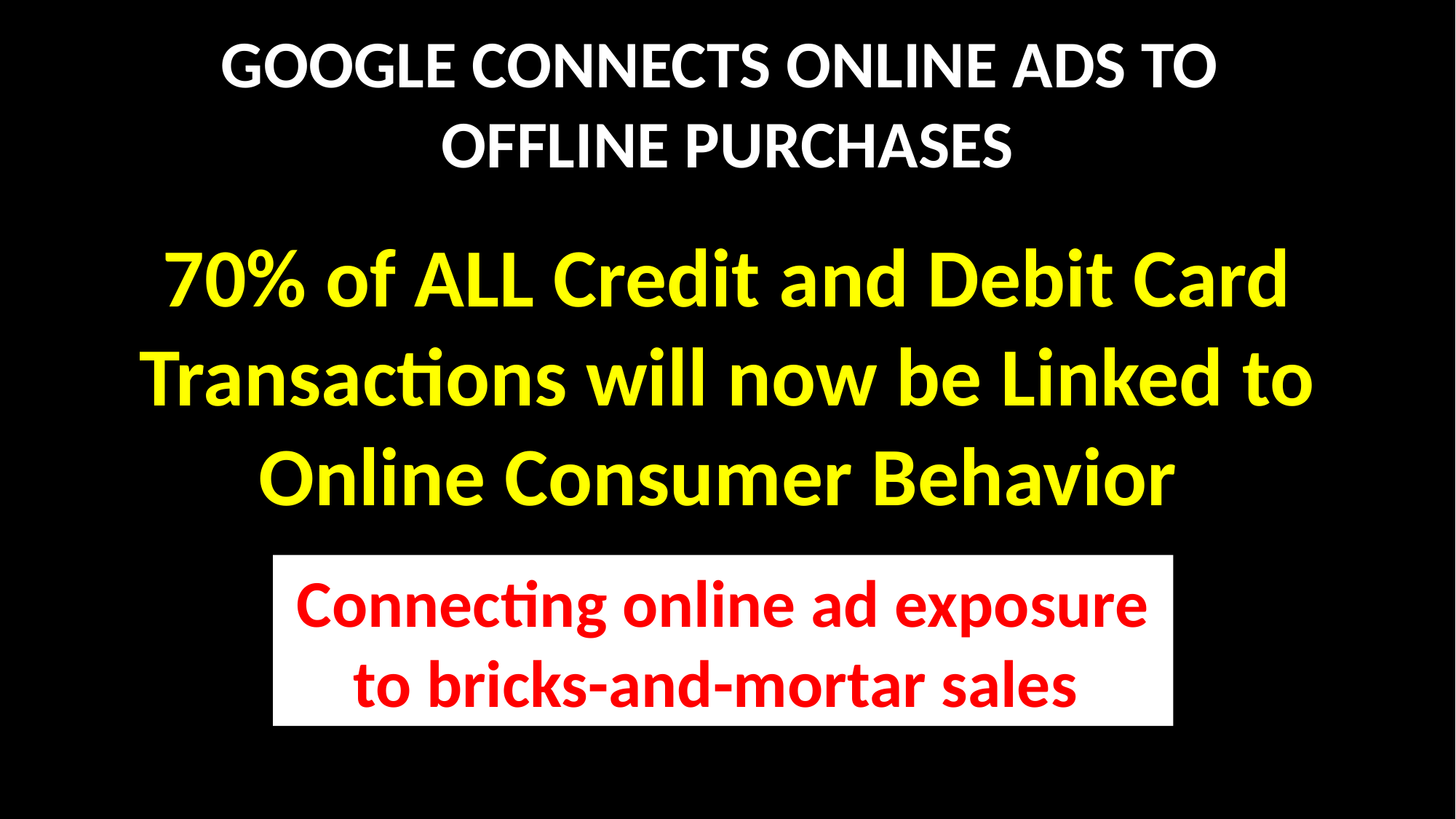

# GOOGLE CONNECTS ONLINE ADS TO OFFLINE PURCHASES
70% of ALL Credit and Debit Card Transactions will now be Linked to Online Consumer Behavior
Connecting online ad exposure to bricks-and-mortar sales